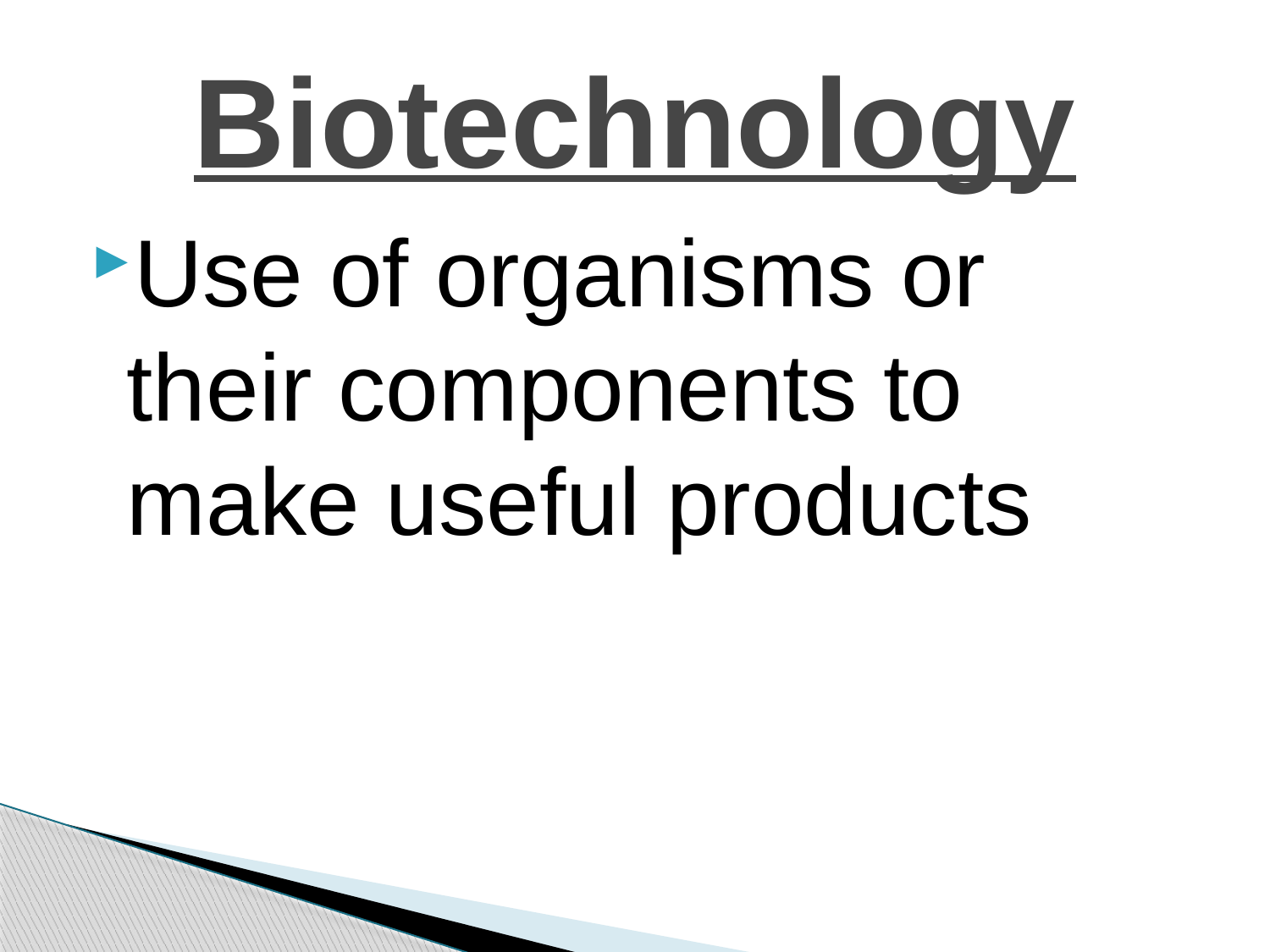

# Biotechnology
Use of organisms or their components to make useful products